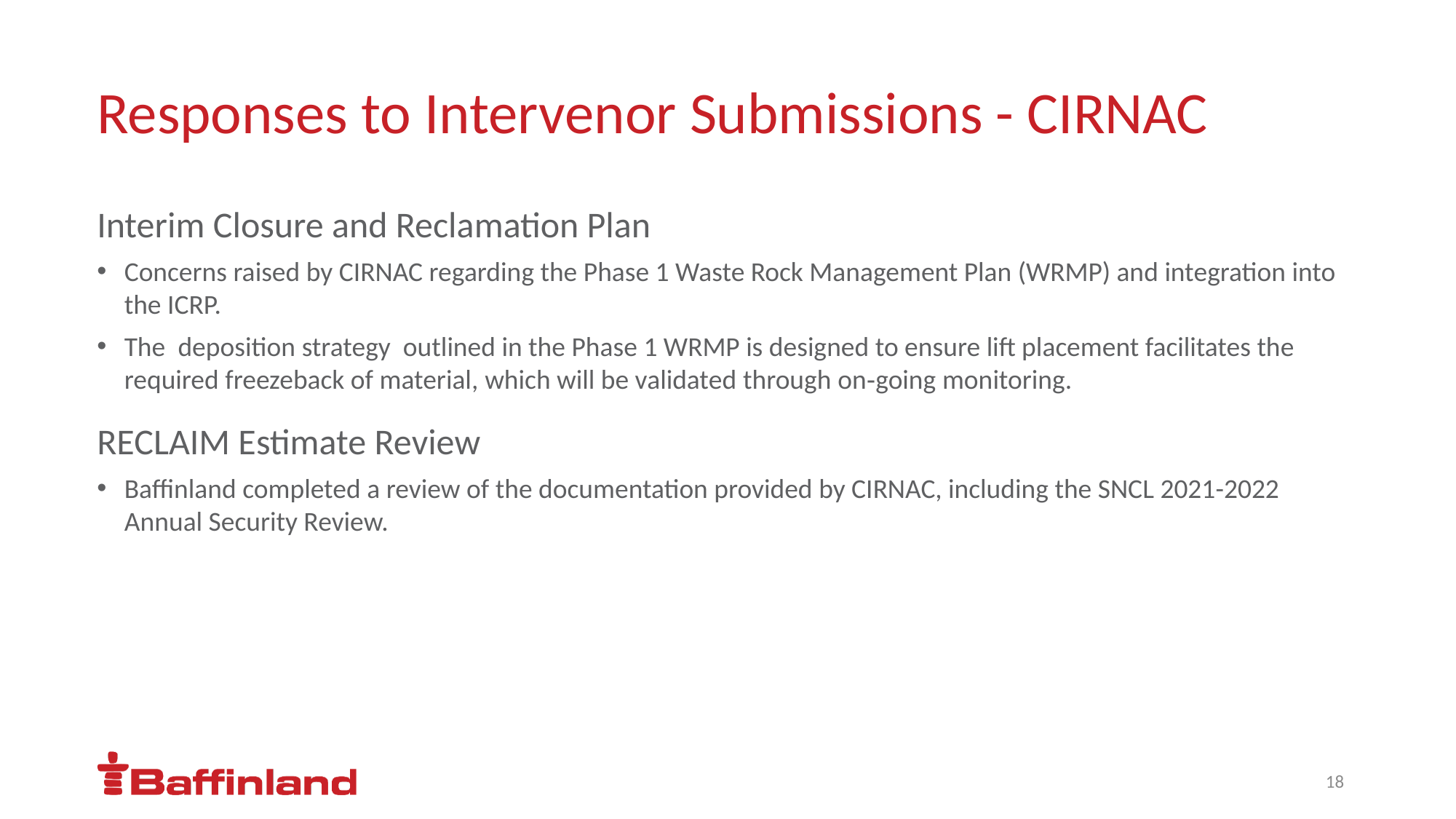

# Responses to Intervenor Submissions - CIRNAC
Interim Closure and Reclamation Plan
Concerns raised by CIRNAC regarding the Phase 1 Waste Rock Management Plan (WRMP) and integration into the ICRP.
The  deposition strategy  outlined in the Phase 1 WRMP is designed to ensure lift placement facilitates the required freezeback of material, which will be validated through on‐going monitoring.
RECLAIM Estimate Review
Baffinland completed a review of the documentation provided by CIRNAC, including the SNCL 2021-2022 Annual Security Review.
18